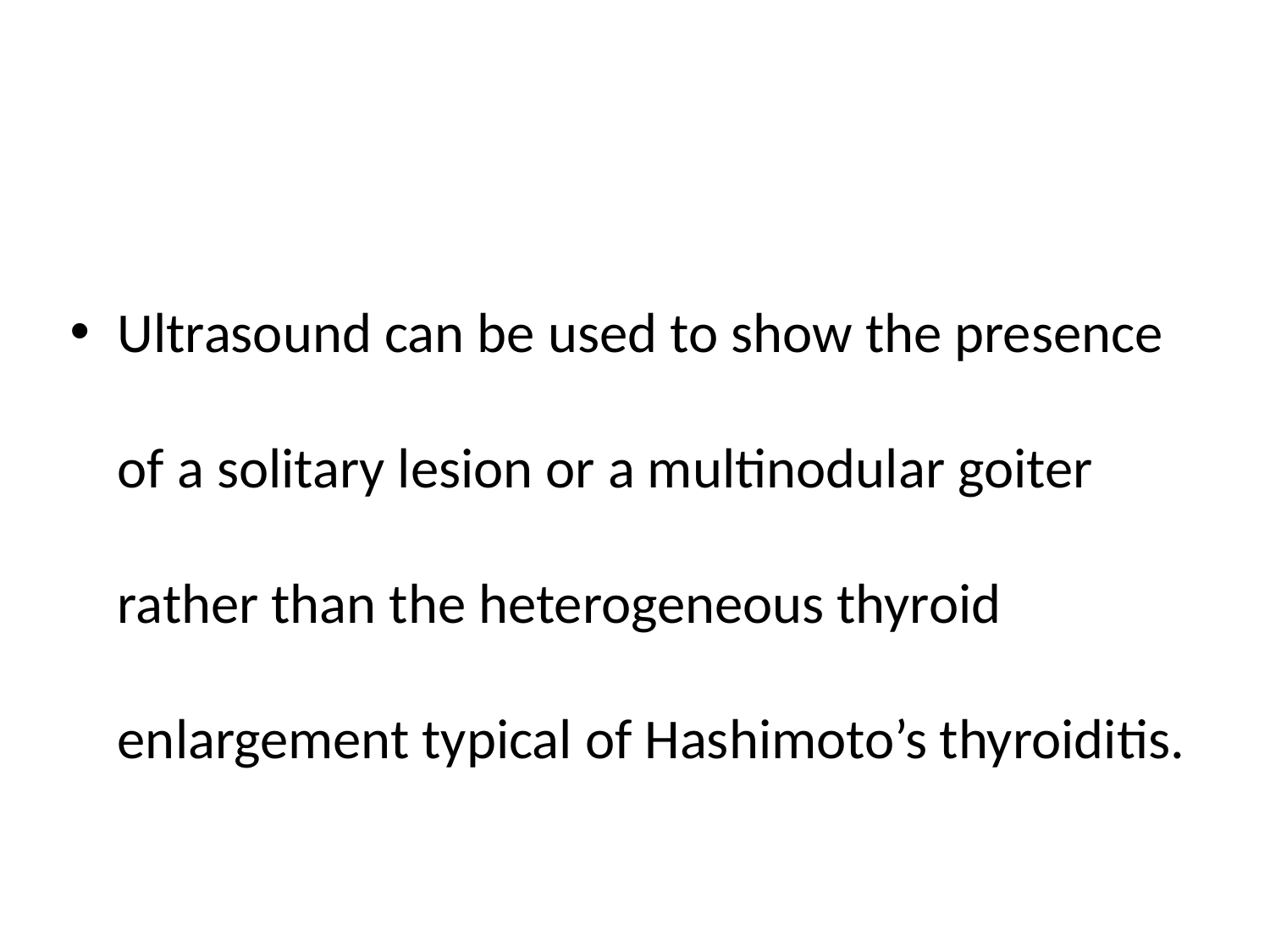

#
Ultrasound can be used to show the presence of a solitary lesion or a multinodular goiter rather than the heterogeneous thyroid enlargement typical of Hashimoto’s thyroiditis.